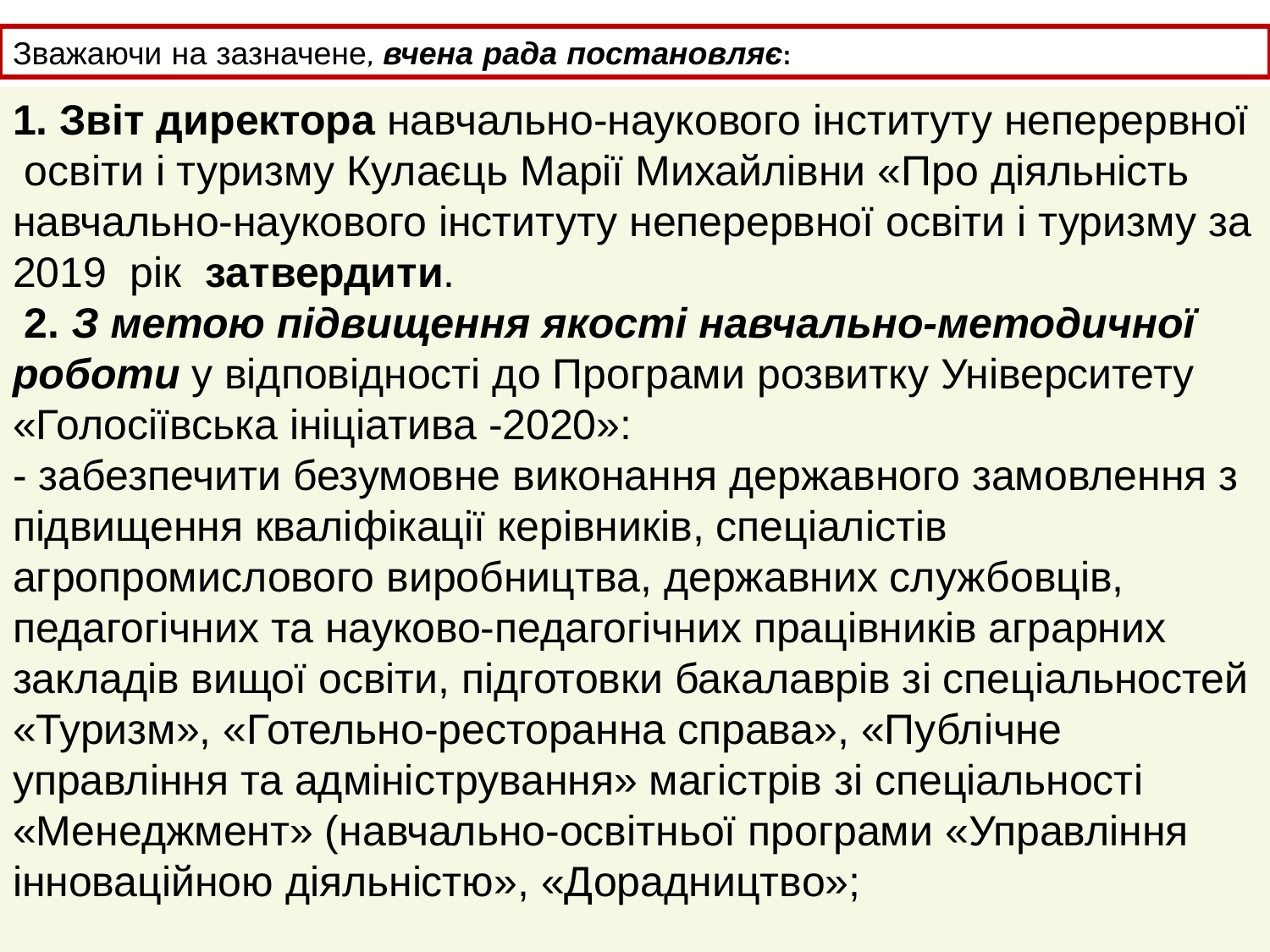

Зважаючи на зазначене, вчена рада постановляє:
1. Звіт директора навчально-наукового інституту неперервної  освіти і туризму Кулаєць Марії Михайлівни «Про діяльність навчально-наукового інституту неперервної освіти і туризму за 2019  рік  затвердити.
 2. З метою підвищення якості навчально-методичної роботи у відповідності до Програми розвитку Університету «Голосіївська ініціатива -2020»:
- забезпечити безумовне виконання державного замовлення з підвищення кваліфікації керівників, спеціалістів агропромислового виробництва, державних службовців, педагогічних та науково-педагогічних працівників аграрних закладів вищої освіти, підготовки бакалаврів зі спеціальностей «Туризм», «Готельно-ресторанна справа», «Публічне управління та адміністрування» магістрів зі спеціальності «Менеджмент» (навчально-освітньої програми «Управління  інноваційною діяльністю», «Дорадництво»;